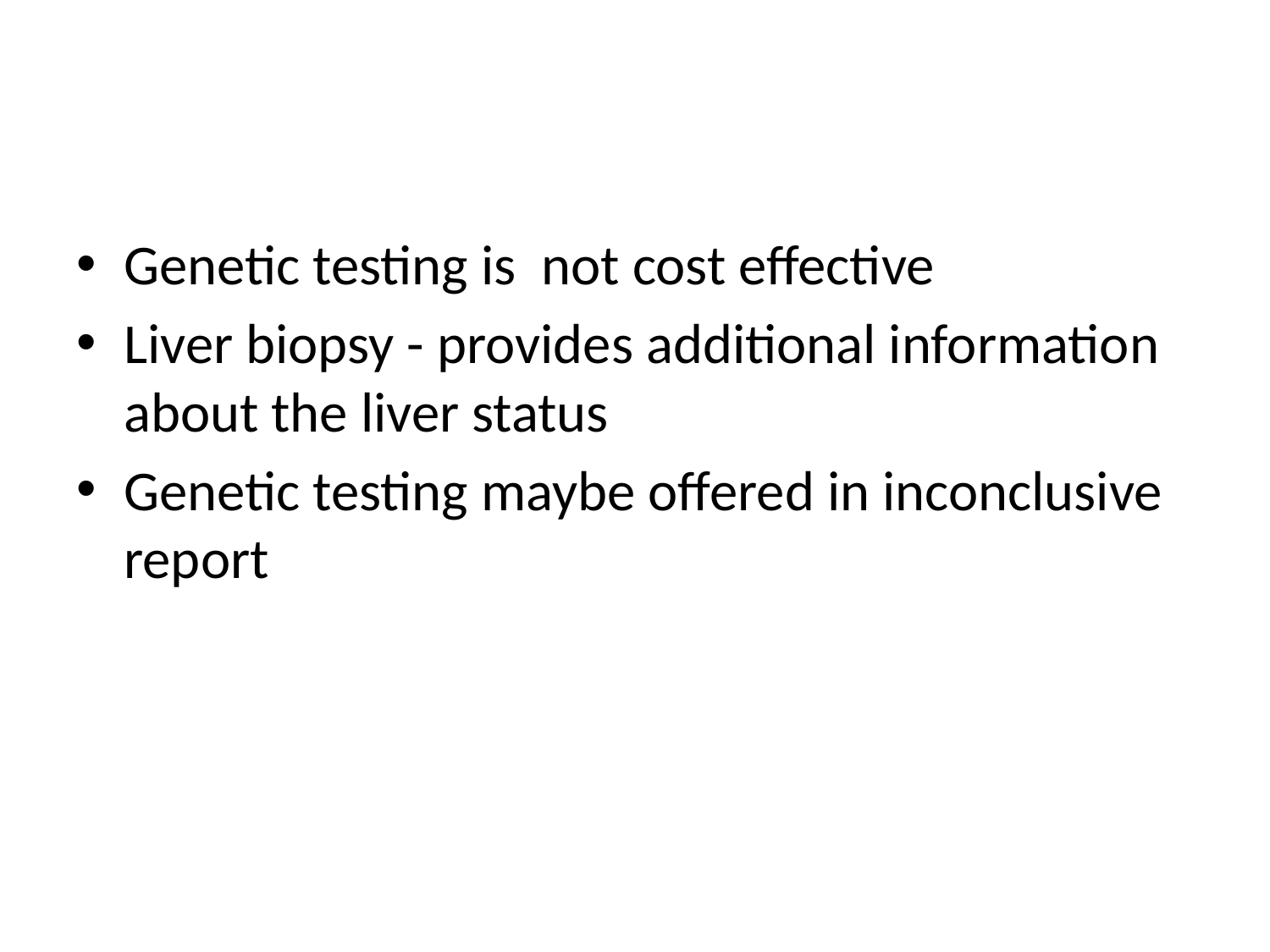

#
Genetic testing is  not cost effective
Liver biopsy - provides additional information about the liver status
Genetic testing maybe offered in inconclusive report